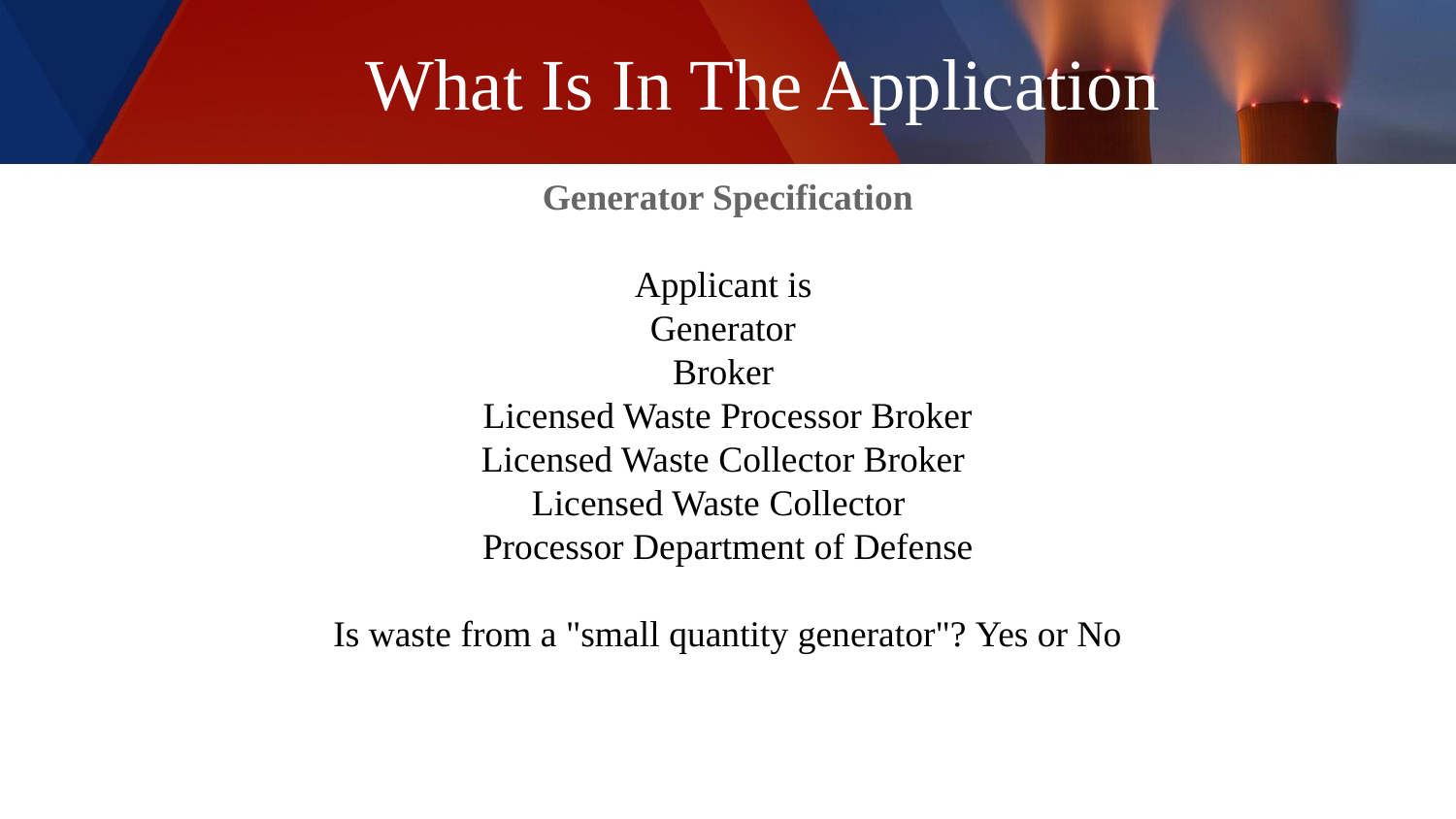

# What Is In The Application
Generator Specification

Applicant is
Generator
Broker
Licensed Waste Processor Broker
Licensed Waste Collector Broker
Licensed Waste Collector
Processor Department of Defense

Is waste from a "small quantity generator"? Yes or No